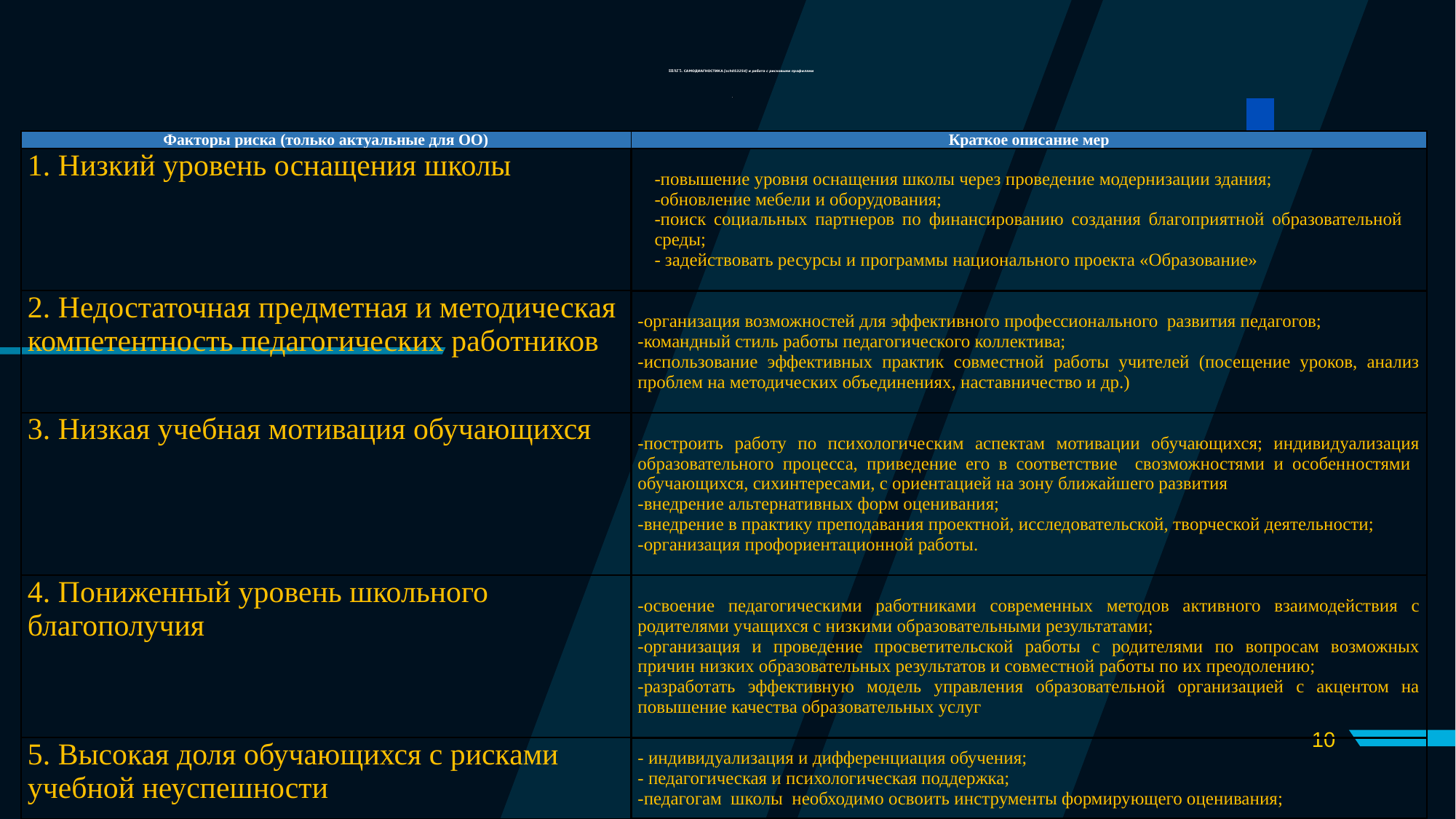

# ШАГ5. САМОДИАГНОСТИКА [sch053254] и работа с рисковыми профилями ..
|  |
| --- |
| Факторы риска (только актуальные для ОО) | Краткое описание мер |
| --- | --- |
| 1. Низкий уровень оснащения школы | -повышение уровня оснащения школы через проведение модернизации здания; -обновление мебели и оборудования; -поиск социальных партнеров по финансированию создания благоприятной образовательной среды; - задействовать ресурсы и программы национального проекта «Образование» |
| 2. Недостаточная предметная и методическая компетентность педагогических работников | -организация возможностей для эффективного профессионального развития педагогов; -командный стиль работы педагогического коллектива; -использование эффективных практик совместной работы учителей (посещение уроков, анализ проблем на методических объединениях, наставничество и др.) |
| 3. Низкая учебная мотивация обучающихся | -построить работу по психологическим аспектам мотивации обучающихся; индивидуализация образовательного процесса, приведение его в соответствие свозможностями и особенностями обучающихся, сихинтересами, с ориентацией на зону ближайшего развития -внедрение альтернативных форм оценивания; -внедрение в практику преподавания проектной, исследовательской, творческой деятельности; -организация профориентационной работы. |
| 4. Пониженный уровень школьного благополучия | -освоение педагогическими работниками современных методов активного взаимодействия с родителями учащихся с низкими образовательными результатами; -организация и проведение просветительской работы с родителями по вопросам возможных причин низких образовательных результатов и совместной работы по их преодолению; -разработать эффективную модель управления образовательной организацией с акцентом на повышение качества образовательных услуг |
| 5. Высокая доля обучающихся с рисками учебной неуспешности | - индивидуализация и дифференциация обучения; - педагогическая и психологическая поддержка; -педагогам школы необходимо освоить инструменты формирующего оценивания; |

10